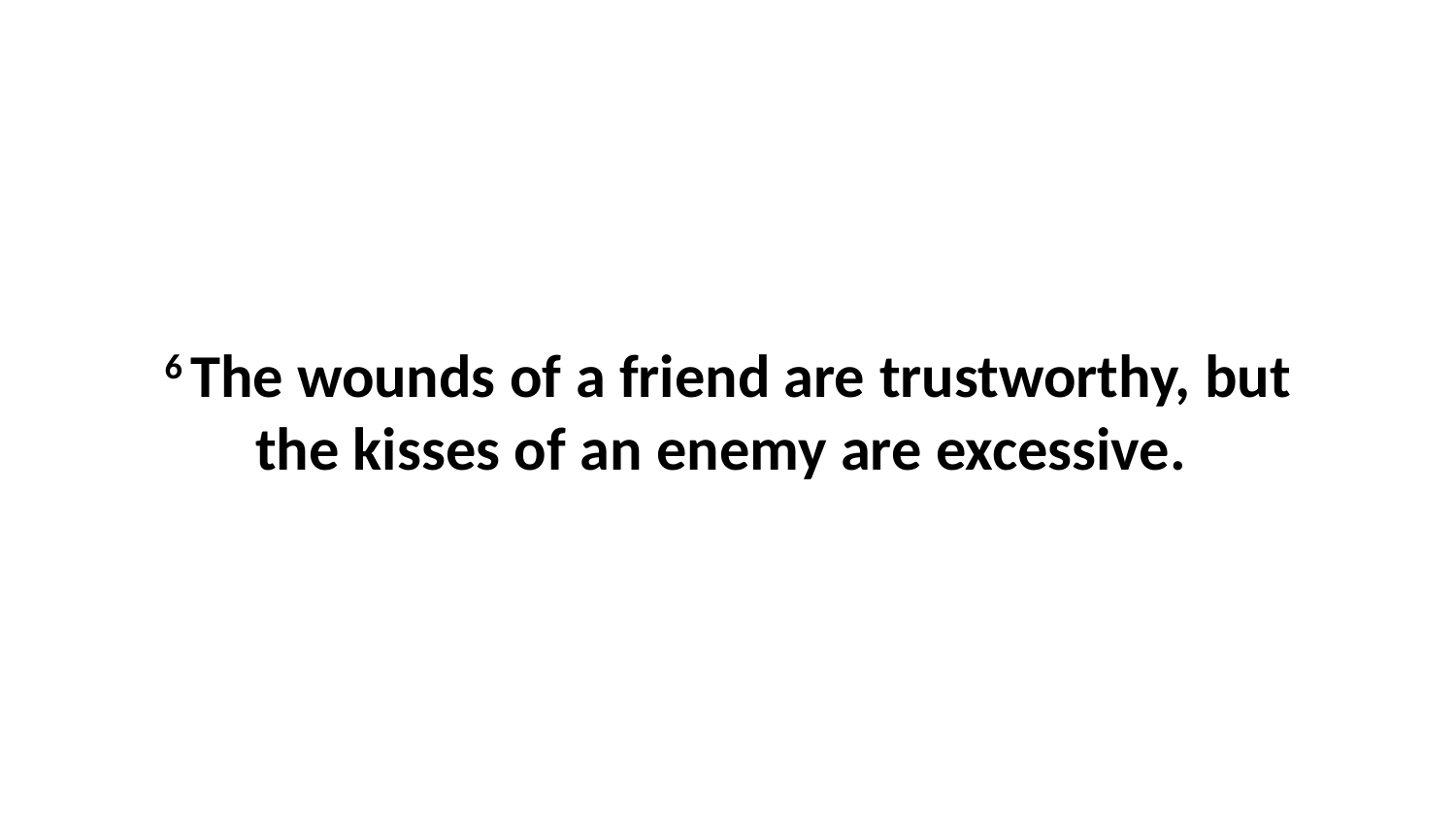

6 The wounds of a friend are trustworthy, but the kisses of an enemy are excessive.